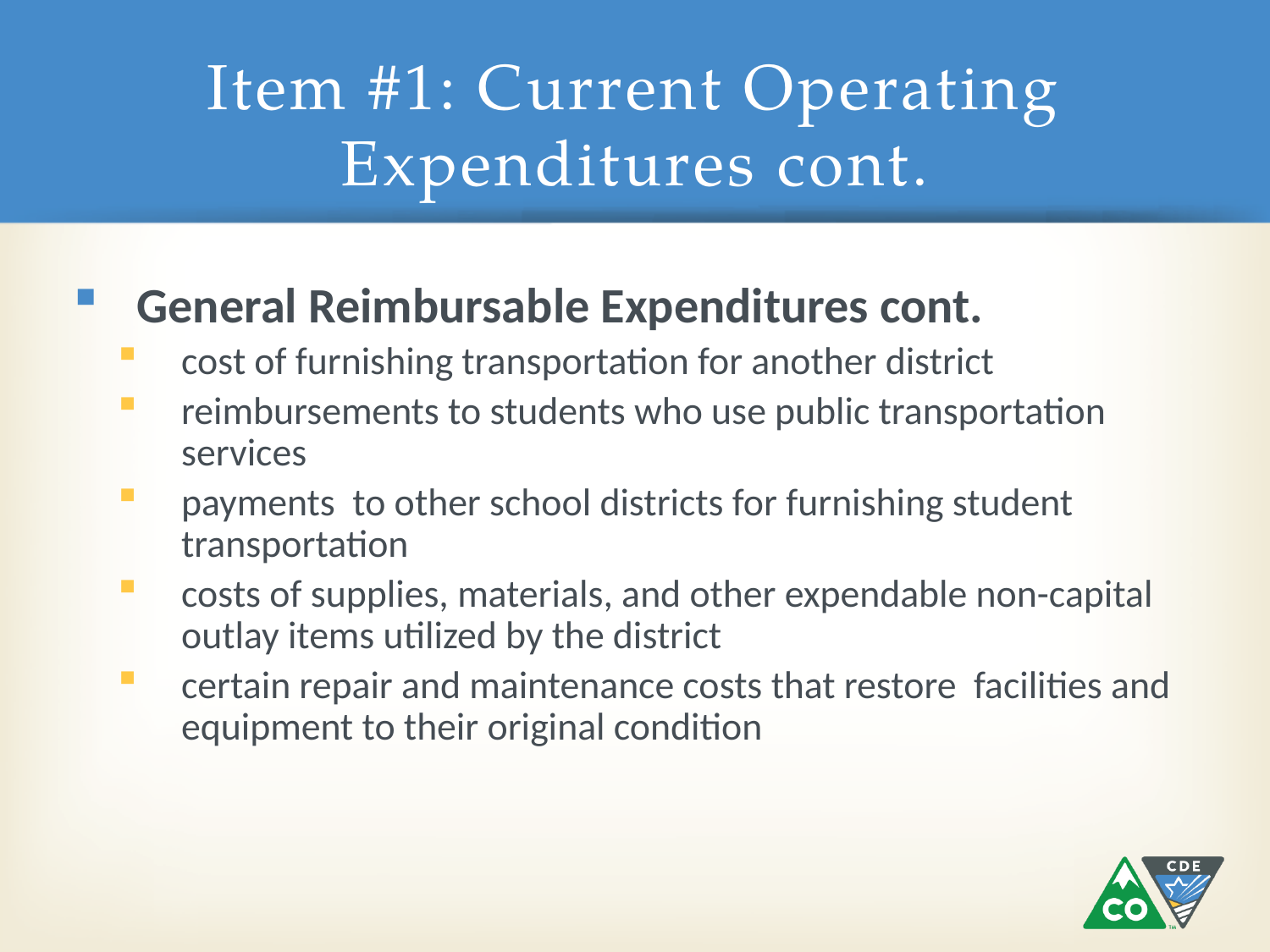

# Item #1: Current Operating Expenditures cont.

General Reimbursable Expenditures cont.
cost of furnishing transportation for another district
reimbursements to students who use public transportation services
payments  to other school districts for furnishing student transportation
costs of supplies, materials, and other expendable non-capital outlay items utilized by the district
certain repair and maintenance costs that restore  facilities and equipment to their original condition